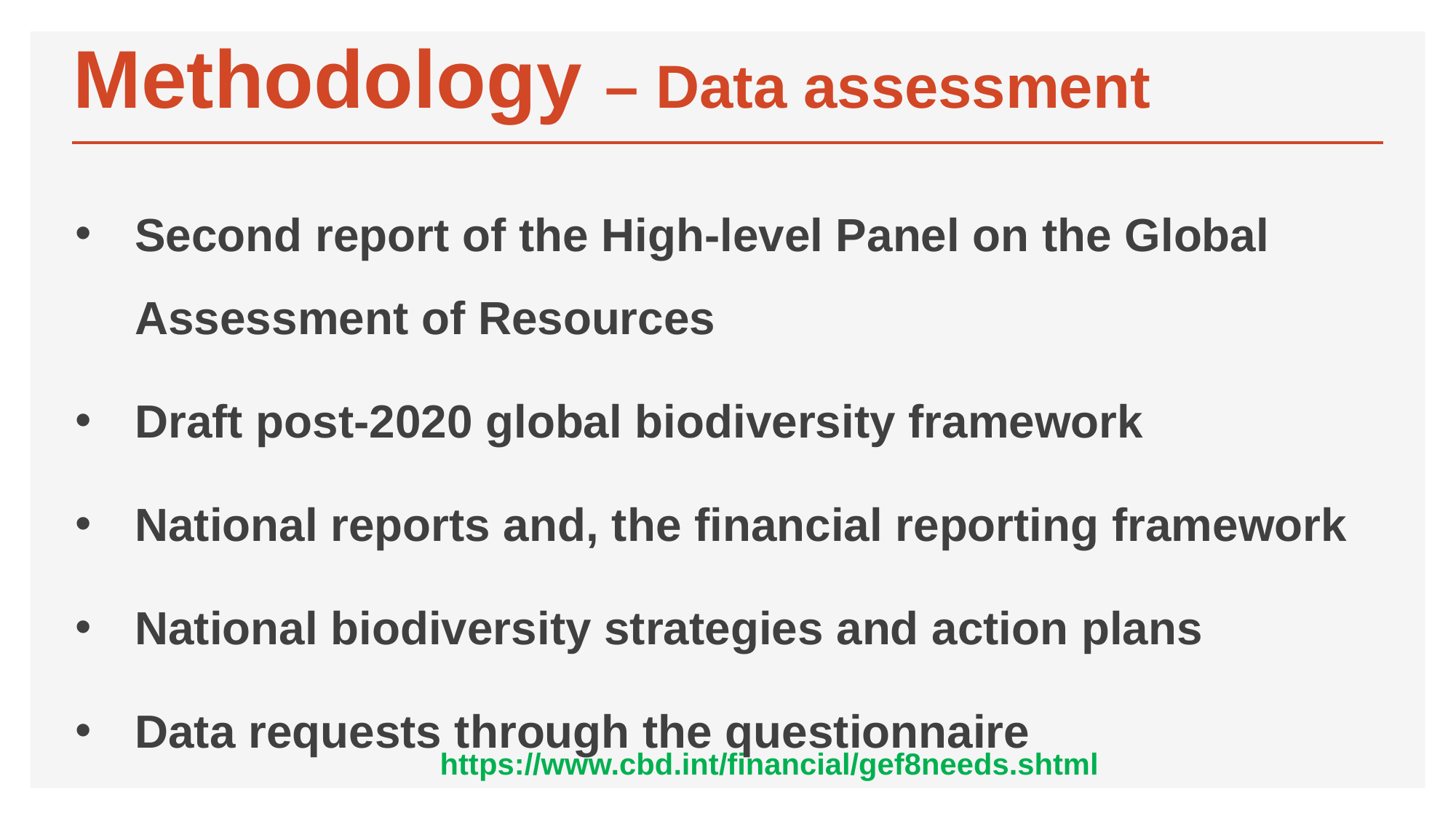

# Methodology – Data assessment
Second report of the High-level Panel on the Global Assessment of Resources
Draft post-2020 global biodiversity framework
National reports and, the financial reporting framework
National biodiversity strategies and action plans
Data requests through the questionnaire

https://www.cbd.int/financial/gef8needs.shtml